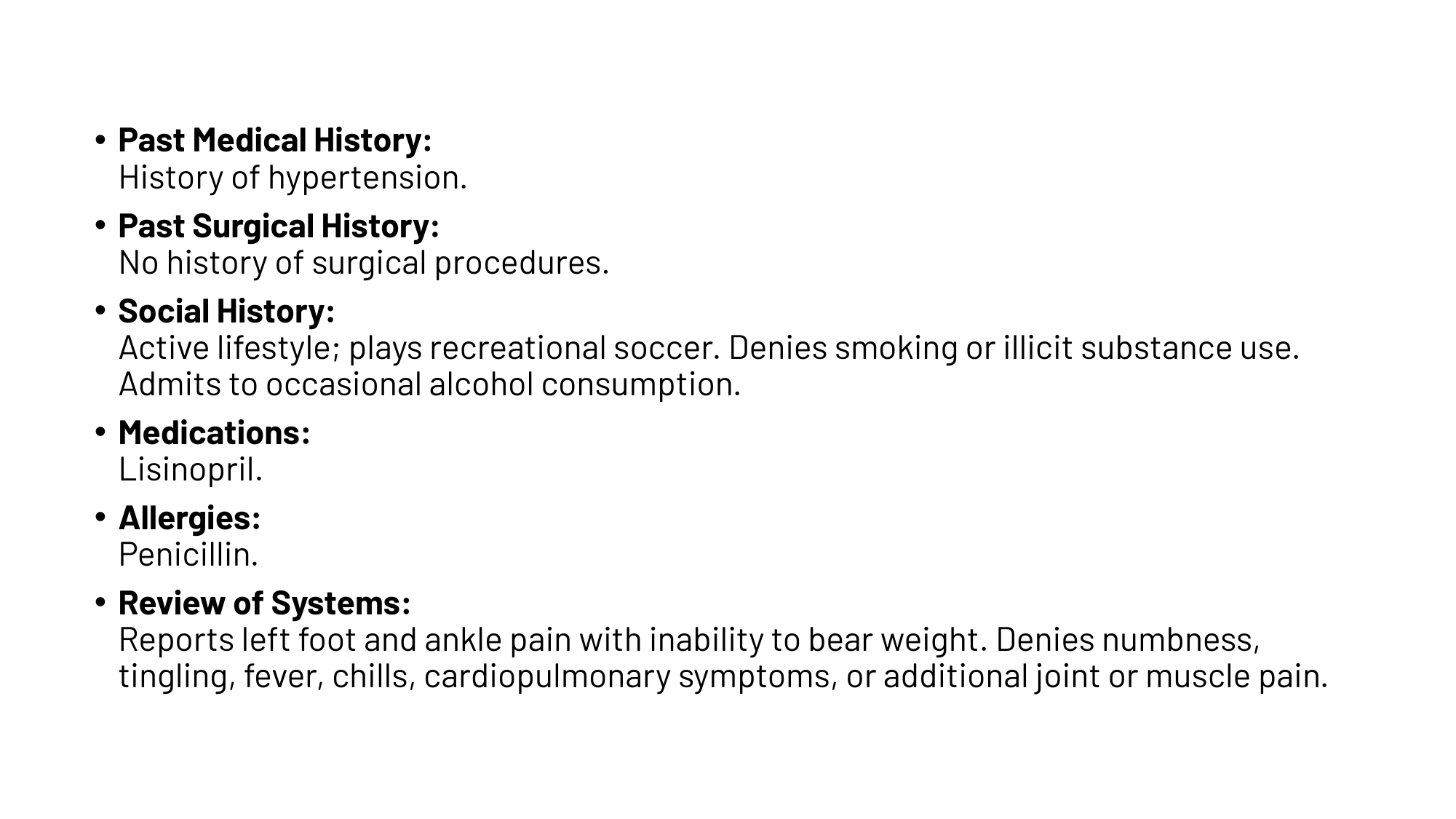

Past Medical History:
History of hypertension.
Past Surgical History:
No history of surgical procedures.
Social History:
Active lifestyle; plays recreational soccer. Denies smoking or illicit substance use. Admits to occasional alcohol consumption.
Medications:
Lisinopril.
Allergies:
Penicillin.
Review of Systems:
Reports left foot and ankle pain with inability to bear weight. Denies numbness, tingling, fever, chills, cardiopulmonary symptoms, or additional joint or muscle pain.